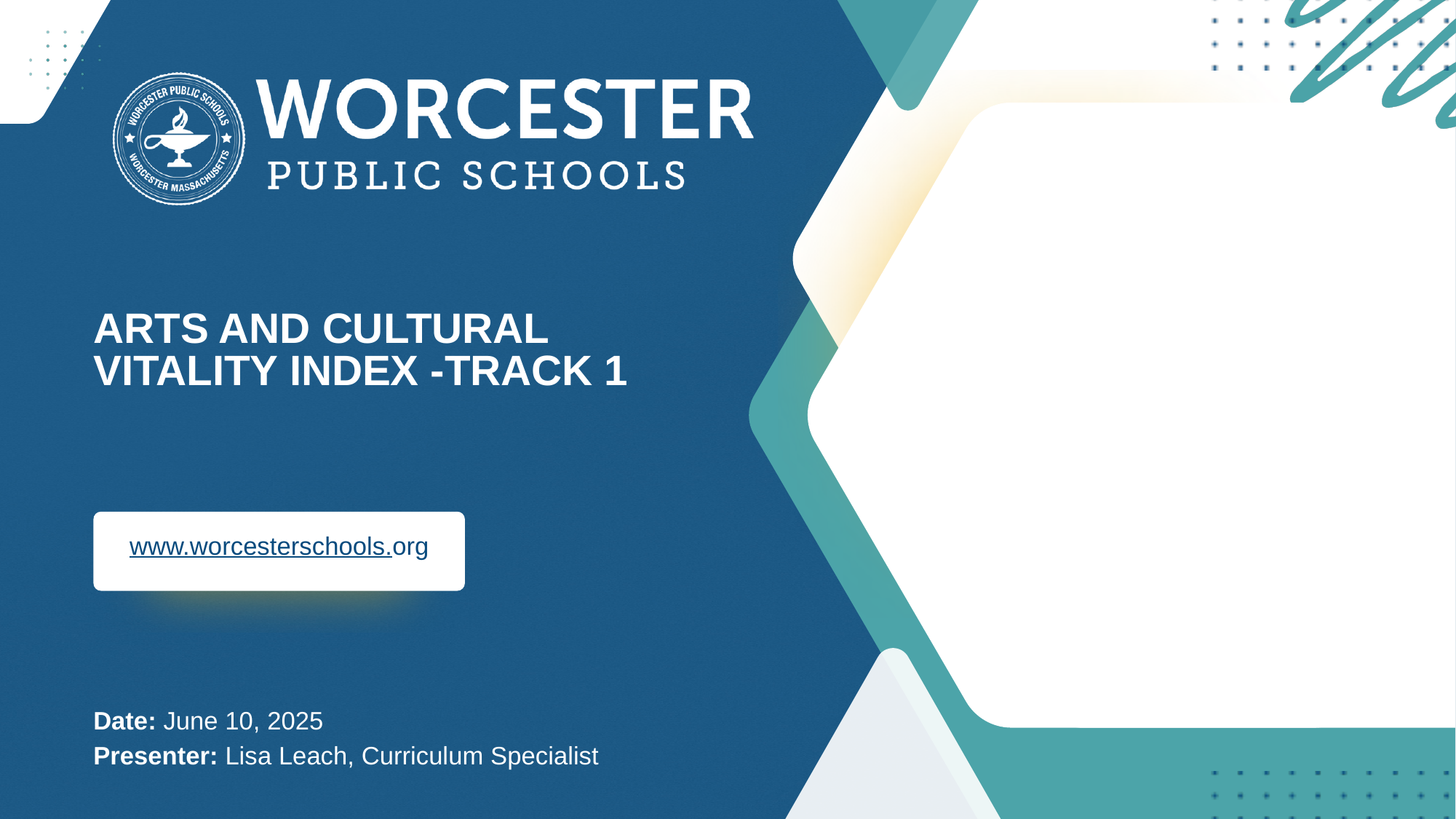

ARTS AND CULTURAL VITALITY INDEX -TRACK 1

www.worcesterschools.org

Date: June 10, 2025
Presenter: Lisa Leach, Curriculum Specialist